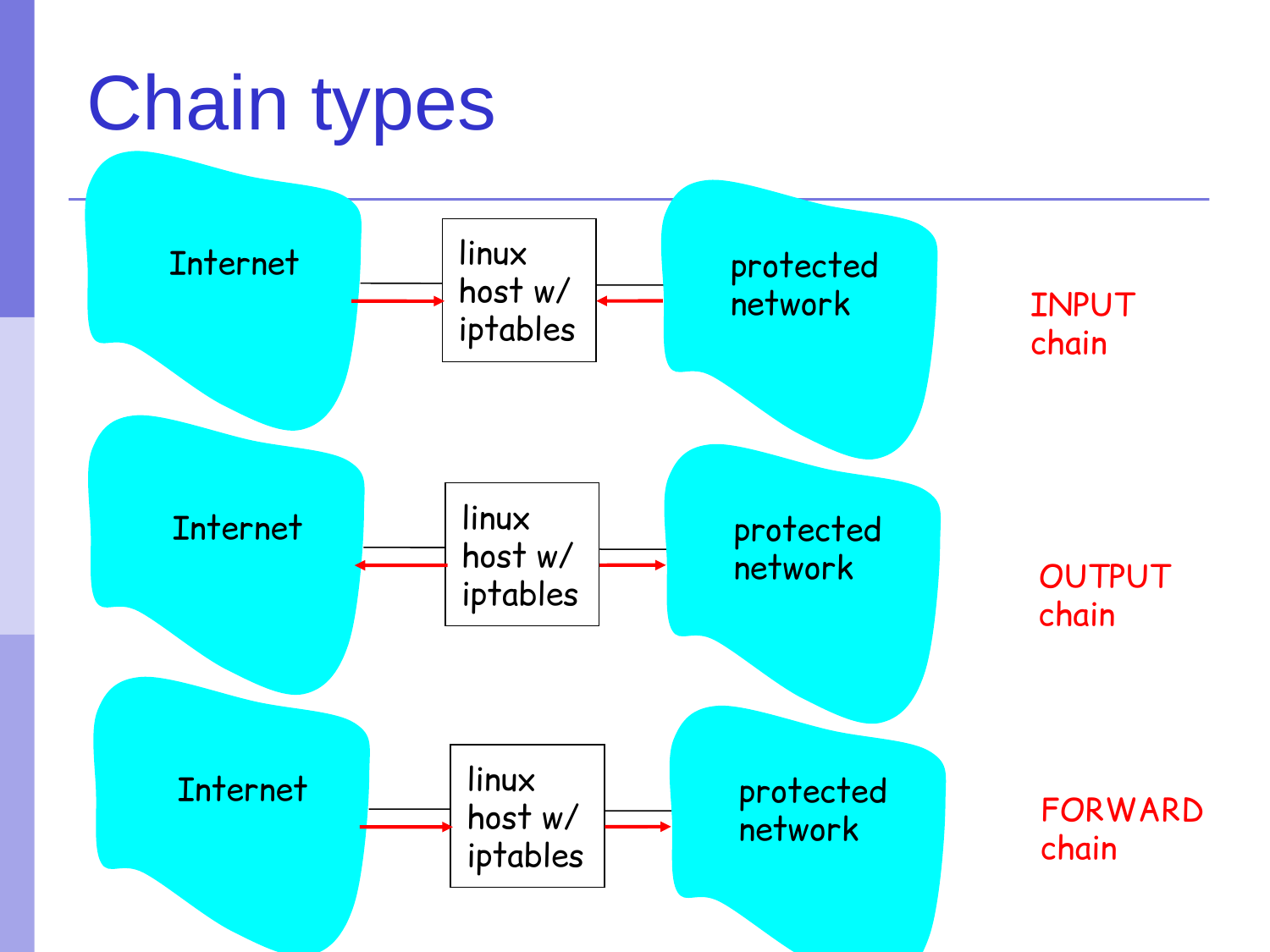

# Chain types

linux
host w/
iptables
Internet
protected
network

INPUT
chain

linux
host w/
iptables
Internet
protected
network

OUTPUT
chain

linux
host w/
iptables
Internet
protected
network

FORWARD
chain